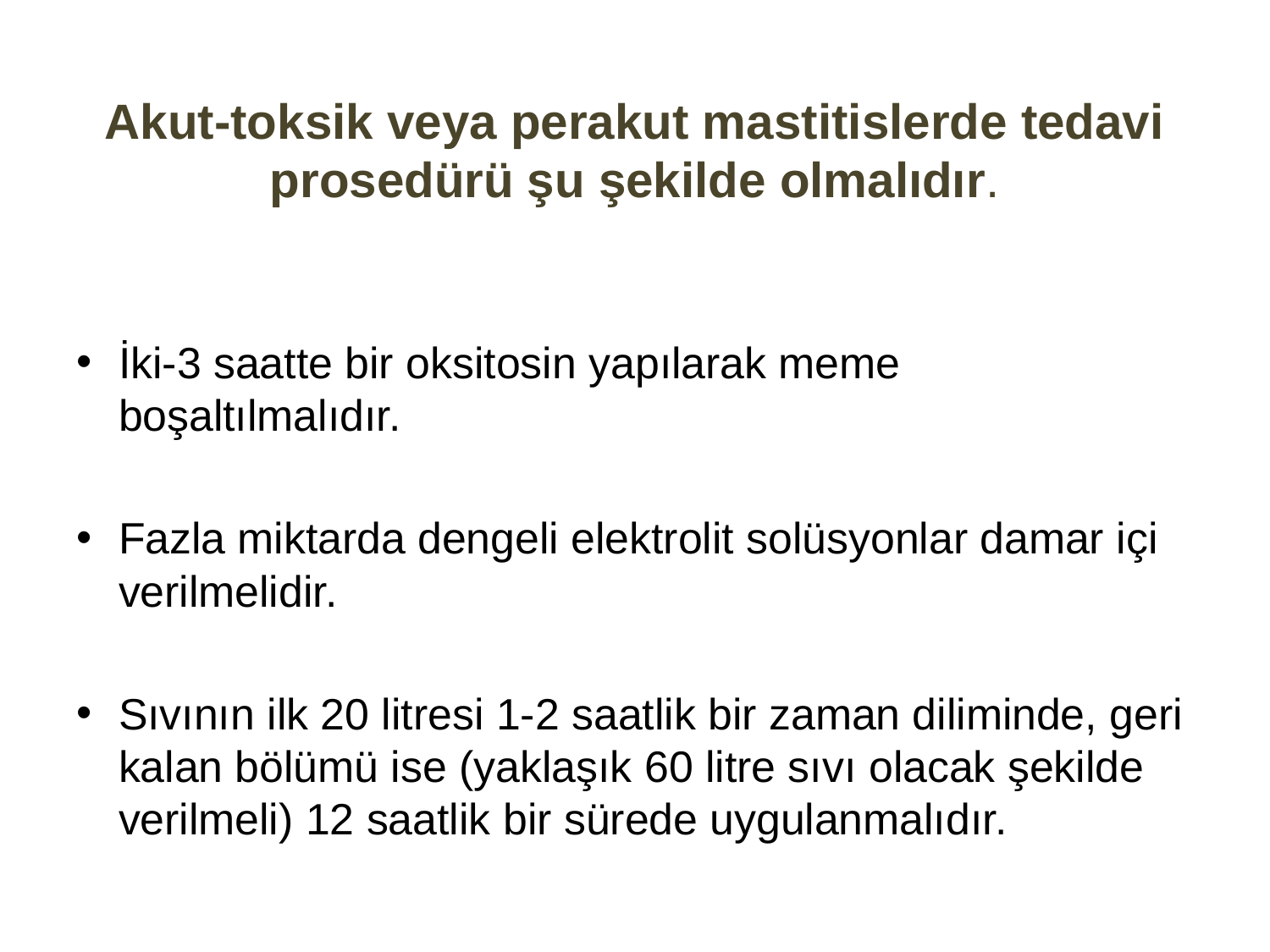

# Akut-toksik veya perakut mastitislerde tedavi prosedürü şu şekilde olmalıdır.

İki-3 saatte bir oksitosin yapılarak meme boşaltılmalıdır.

Fazla miktarda dengeli elektrolit solüsyonlar damar içi verilmelidir.

Sıvının ilk 20 litresi 1-2 saatlik bir zaman diliminde, geri kalan bölümü ise (yaklaşık 60 litre sıvı olacak şekilde verilmeli) 12 saatlik bir sürede uygulanmalıdır.